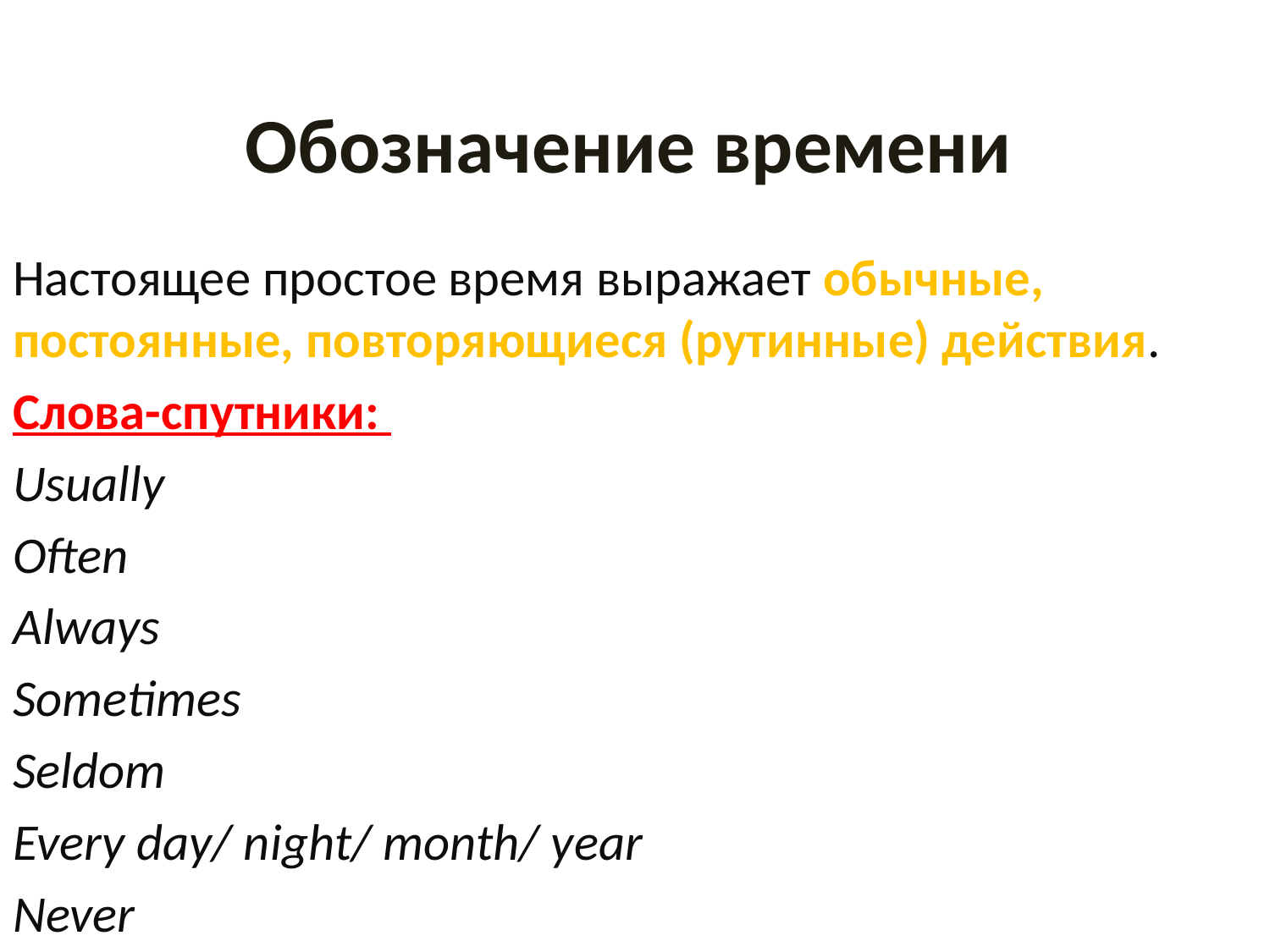

# Обозначение времени
Настоящее простое время выражает обычные, постоянные, повторяющиеся (рутинные) действия.
Слова-спутники:
Usually
Often
Always
Sometimes
Seldom
Every day/ night/ month/ year
Never